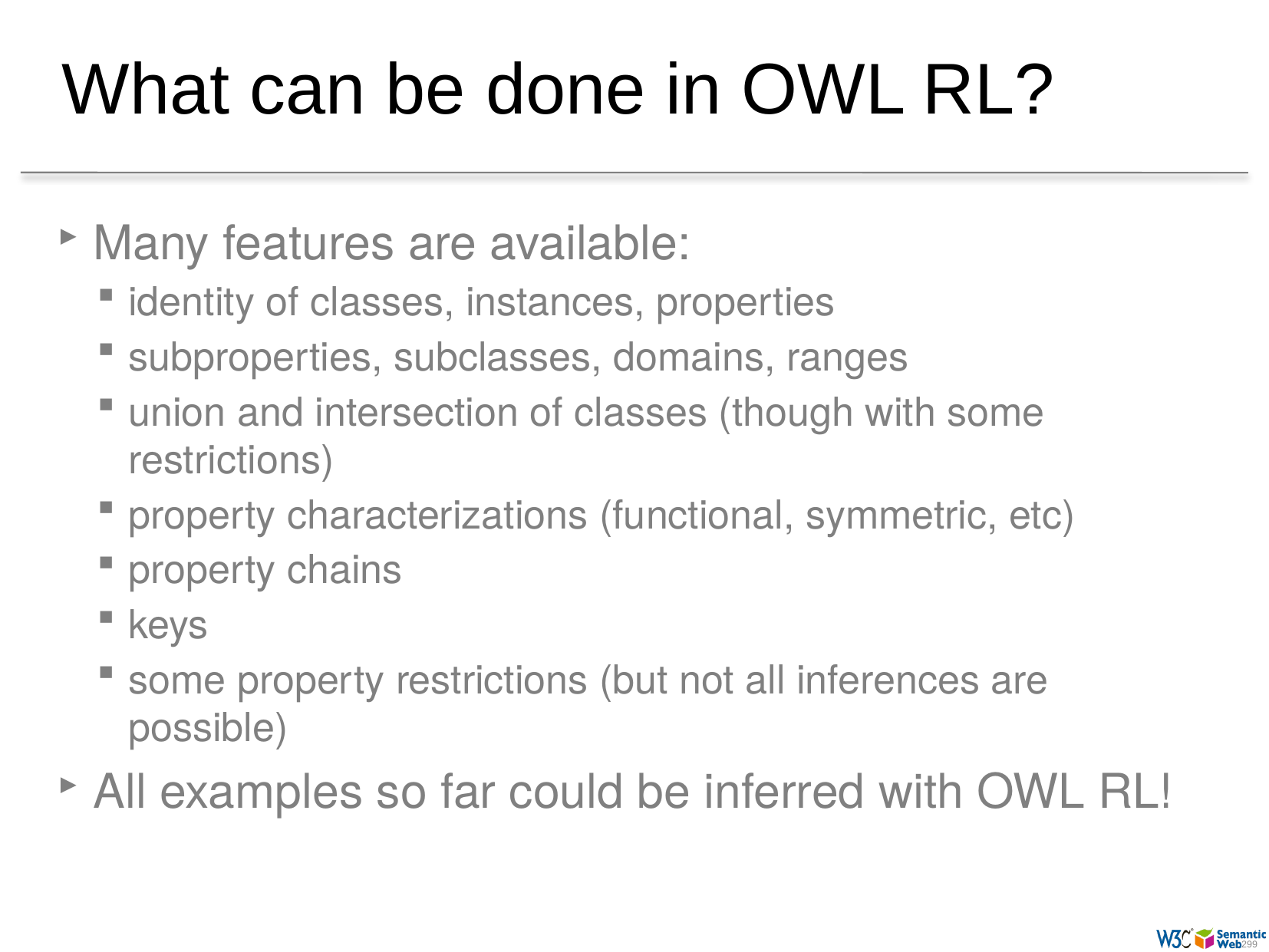

# What can be done in OWL RL?
Many features are available:
identity of classes, instances, properties
subproperties, subclasses, domains, ranges
union and intersection of classes (though with some restrictions)
property characterizations (functional, symmetric, etc)
property chains
keys
some property restrictions (but not all inferences are possible)
All examples so far could be inferred with OWL RL!